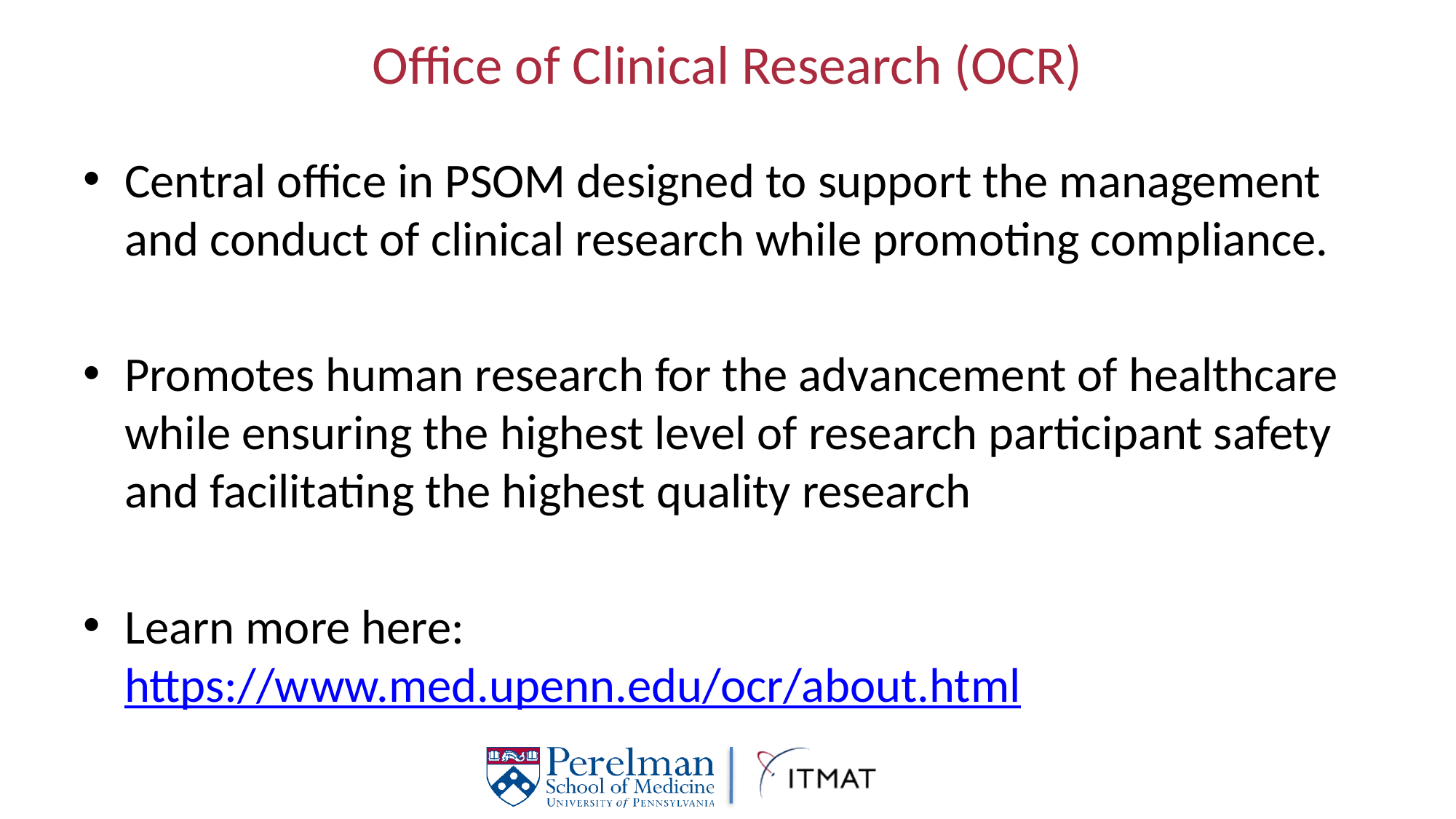

# Office of Clinical Research (OCR)
Central office in PSOM designed to support the management and conduct of clinical research while promoting compliance.

Promotes human research for the advancement of healthcare while ensuring the highest level of research participant safety and facilitating the highest quality research

Learn more here: https://www.med.upenn.edu/ocr/about.html